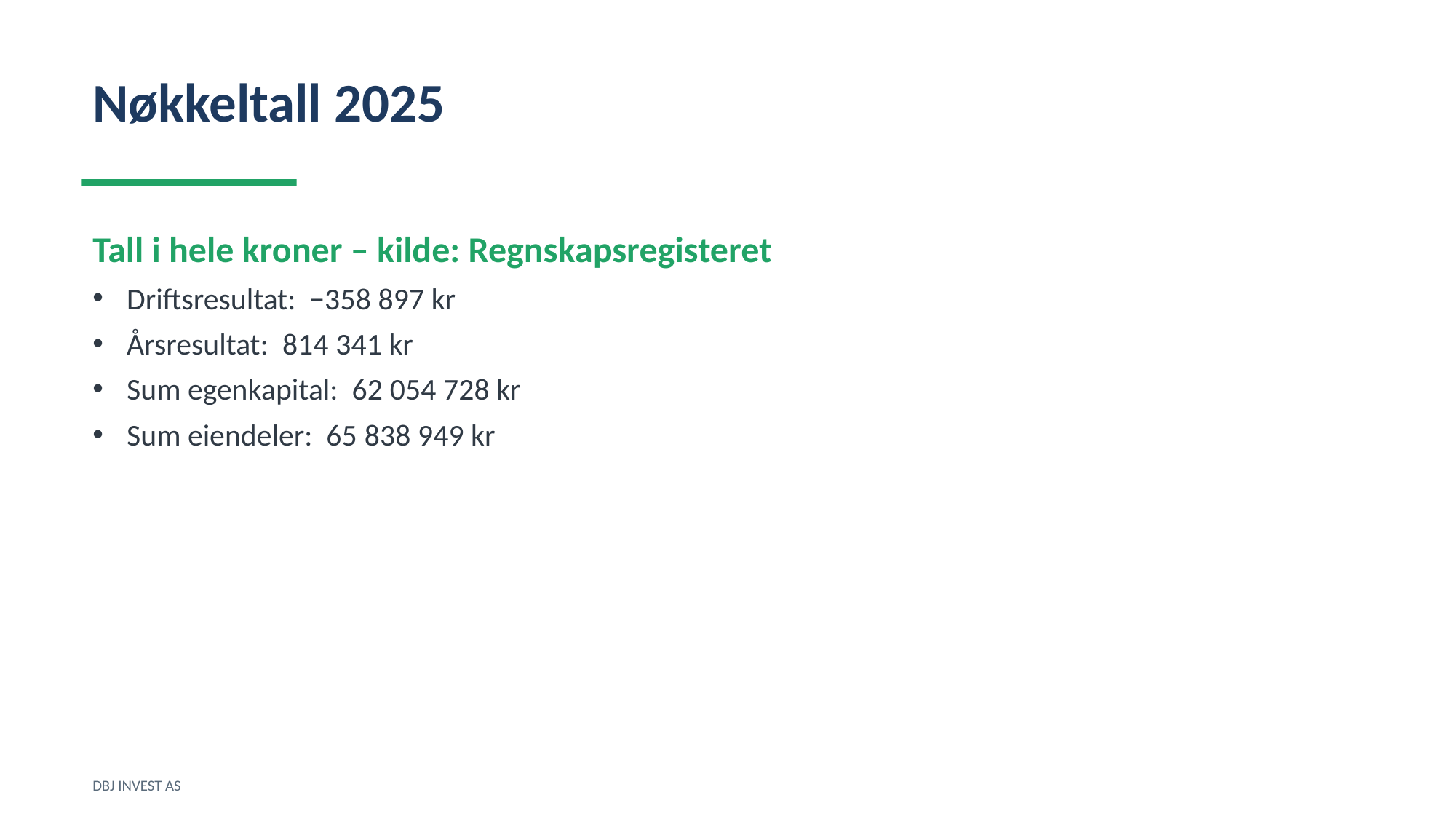

Nøkkeltall 2025

Tall i hele kroner – kilde: Regnskapsregisteret
Driftsresultat:  −358 897 kr
Årsresultat:  814 341 kr
Sum egenkapital:  62 054 728 kr
Sum eiendeler:  65 838 949 kr
DBJ INVEST AS